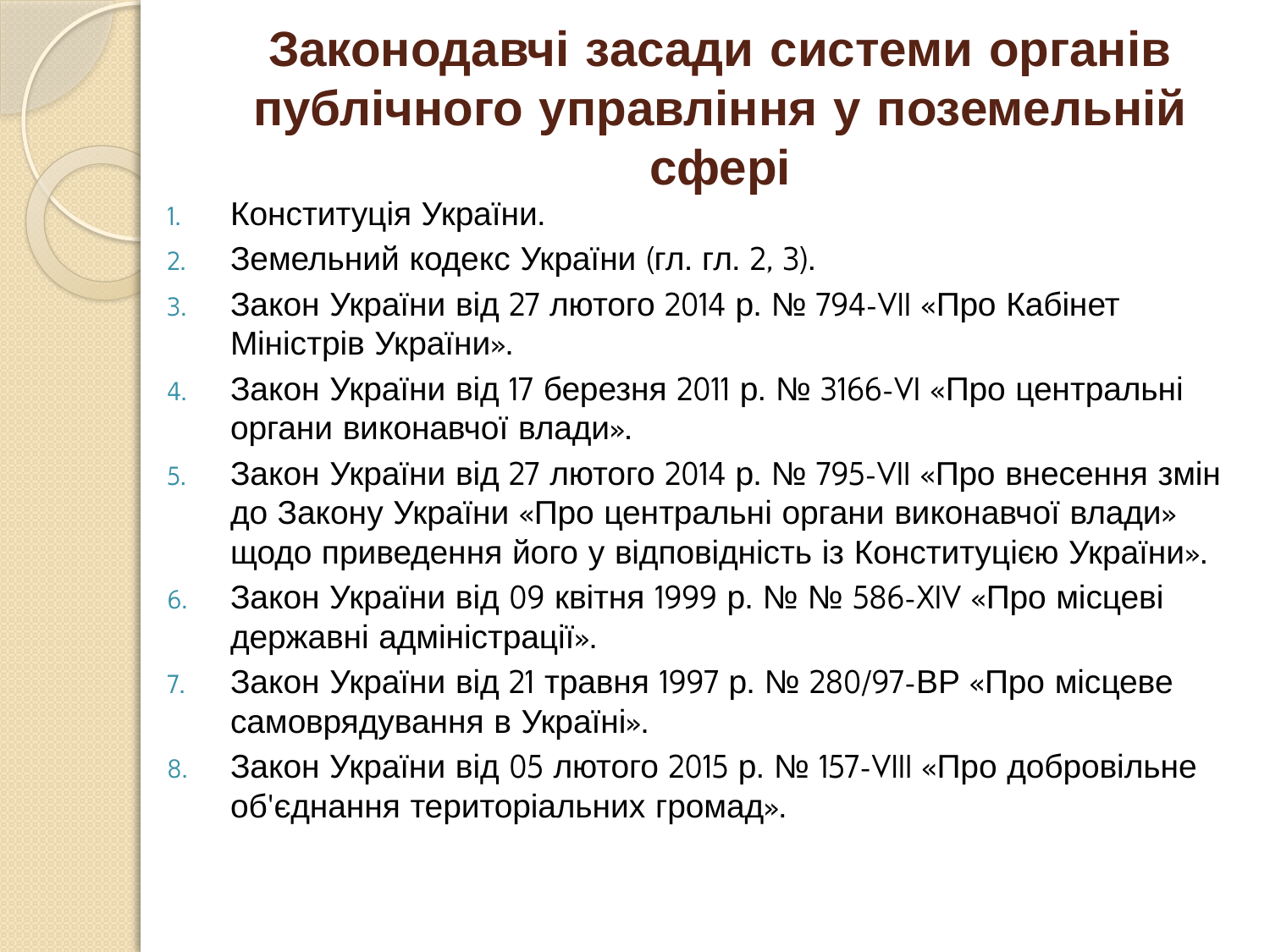

# Законодавчі засади системи органів публічного управління у поземельній сфері
Конституція України.
Земельний кодекс України (гл. гл. 2, 3).
Закон України від 27 лютого 2014 р. № 794-VII «Про Кабінет Міністрів України».
Закон України від 17 березня 2011 р. № 3166-VI «Про центральні органи виконавчої влади».
Закон України від 27 лютого 2014 р. № 795-VII «Про внесення змін до Закону України «Про центральні органи виконавчої влади» щодо приведення його у відповідність із Конституцією України».
Закон України від 09 квітня 1999 р. № № 586-XIV «Про місцеві державні адміністрації».
Закон України від 21 травня 1997 р. № 280/97-ВР «Про місцеве самоврядування в Україні».
Закон України від 05 лютого 2015 р. № 157-VIII «Про добровільне об'єднання територіальних громад».